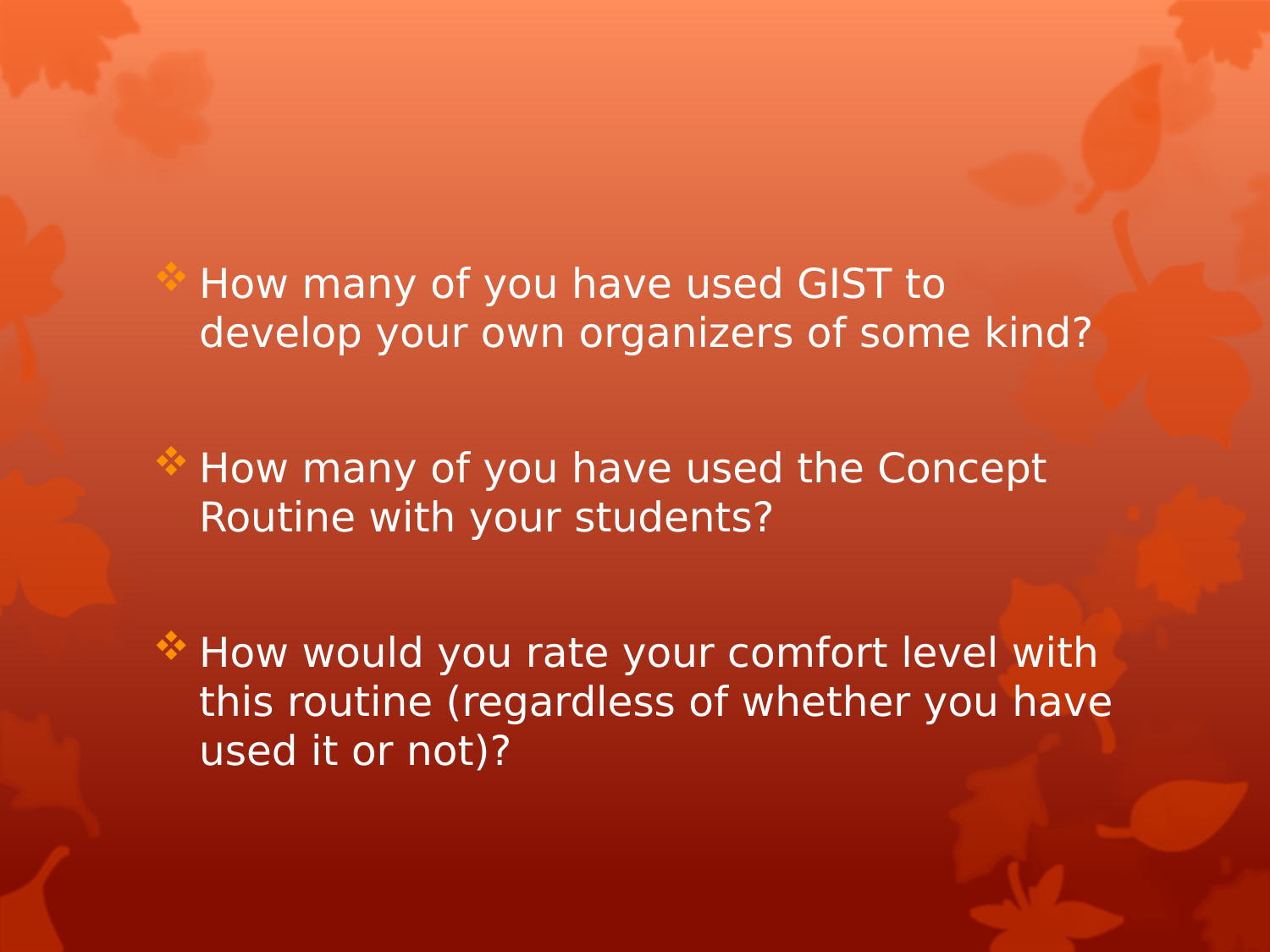

#
How many of you have used GIST to develop your own organizers of some kind?

How many of you have used the Concept Routine with your students?

How would you rate your comfort level with this routine (regardless of whether you have used it or not)?